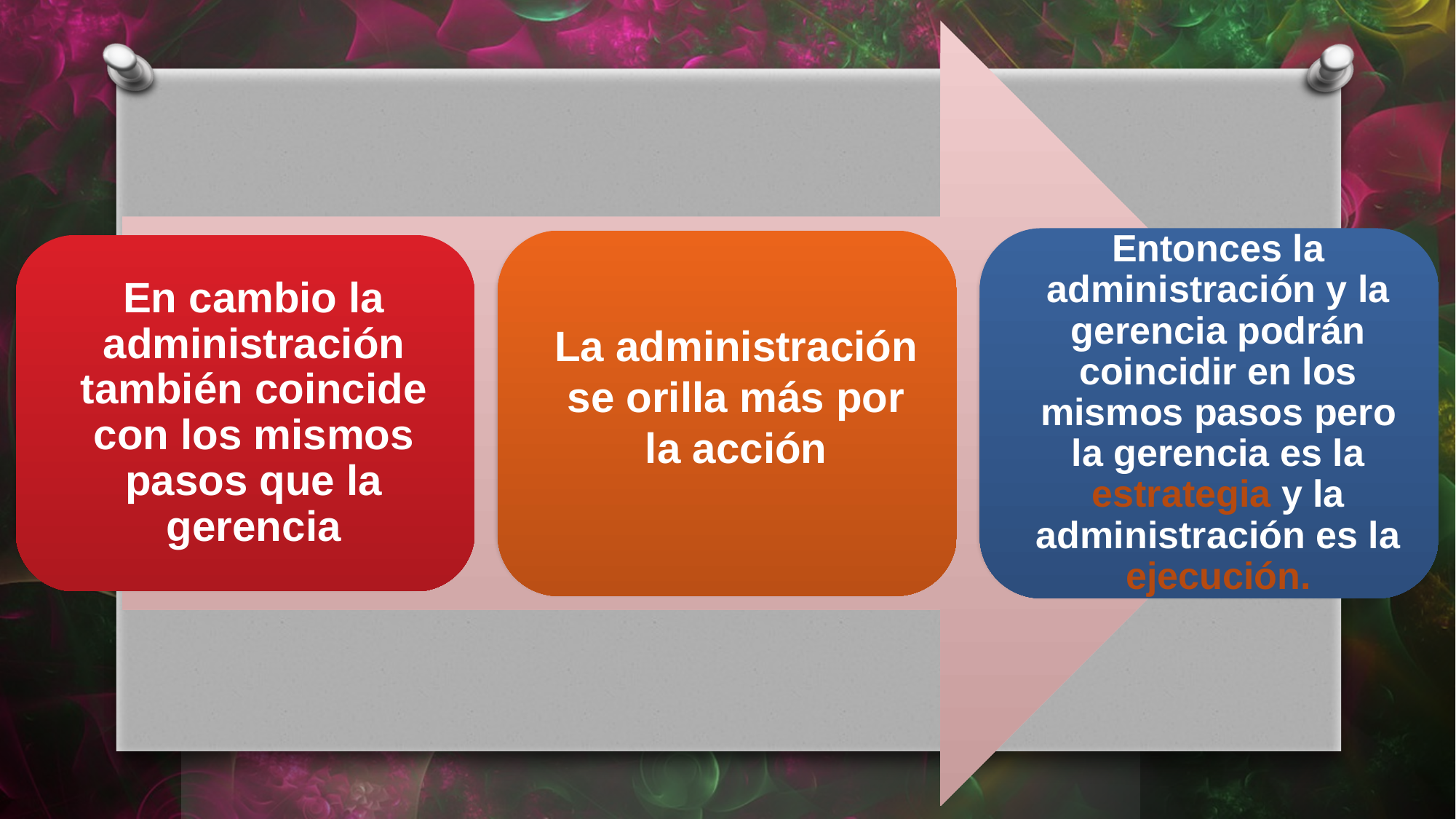

En cambio la administración también coincide con los mismos pasos que la gerencia
La administración se orilla más por la acción

Entonces la administración y la gerencia podrán coincidir en los mismos pasos pero la gerencia es la estrategia y la administración es la ejecución.